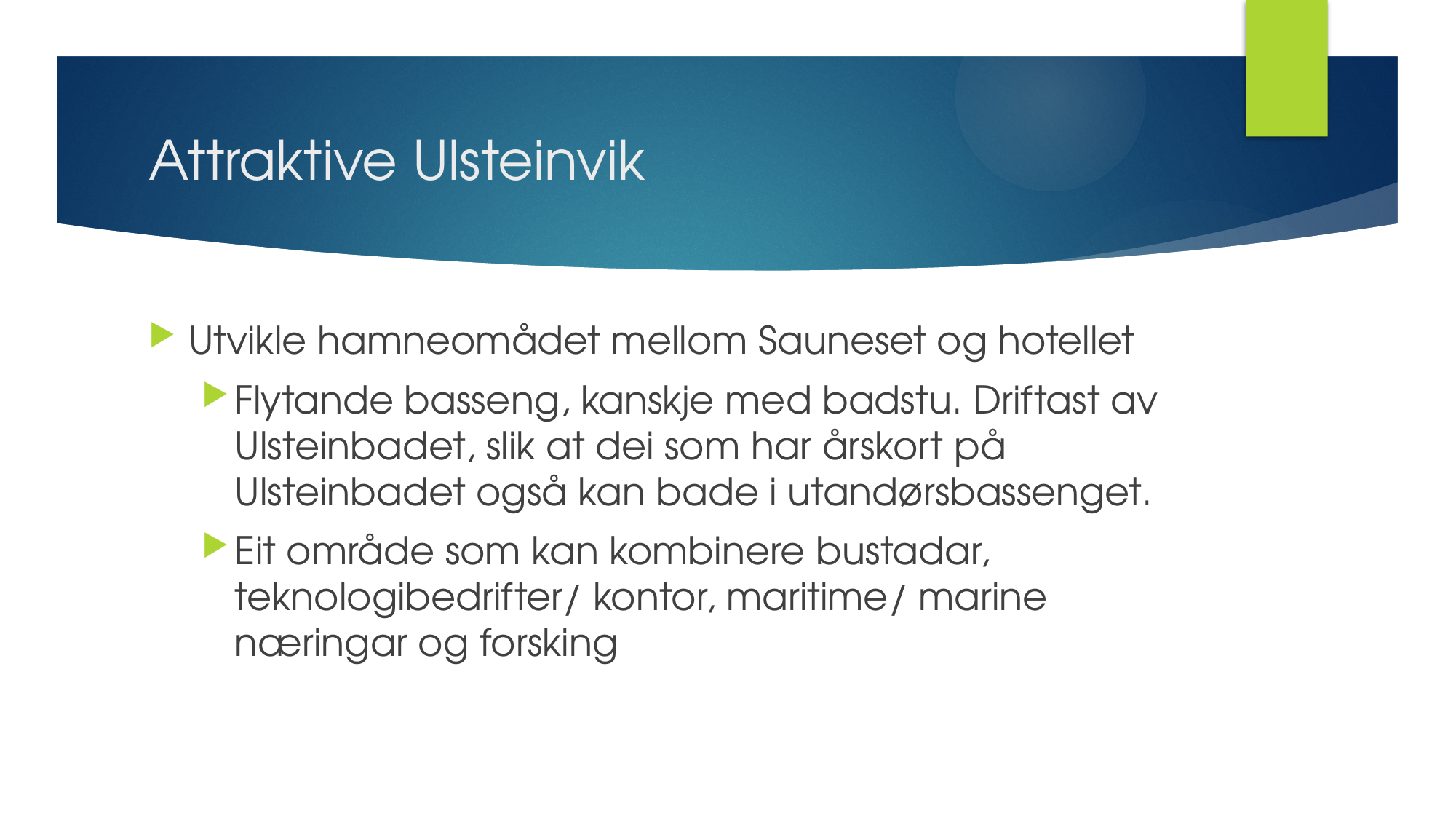

# Attraktive Ulsteinvik
Utvikle hamneomådet mellom Sauneset og hotellet
Flytande basseng, kanskje med badstu. Driftast av Ulsteinbadet, slik at dei som har årskort på Ulsteinbadet også kan bade i utandørsbassenget.
Eit område som kan kombinere bustadar, teknologibedrifter/ kontor, maritime/ marine næringar og forsking